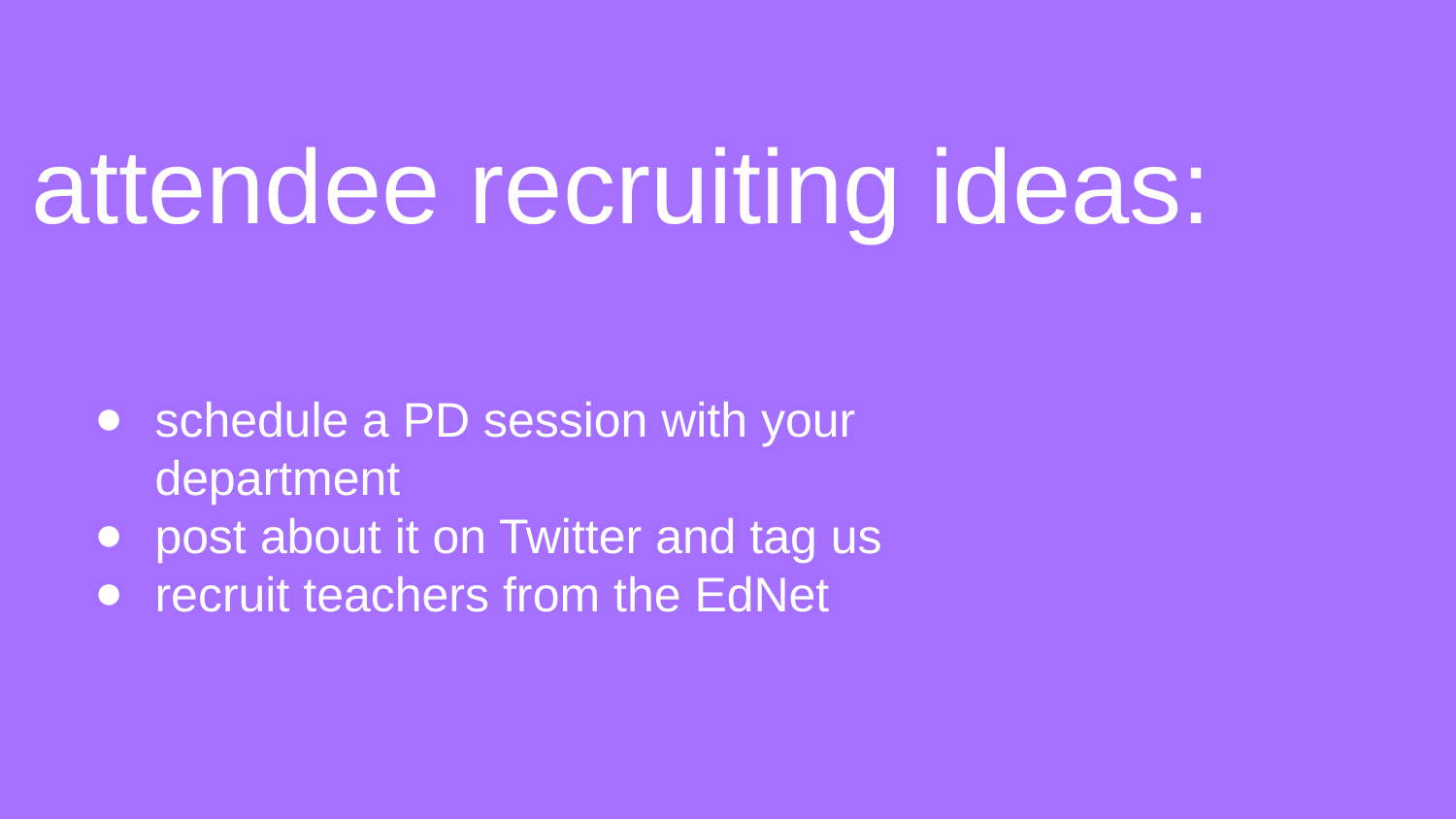

# attendee recruiting ideas:
schedule a PD session with your department
post about it on Twitter and tag us
recruit teachers from the EdNet